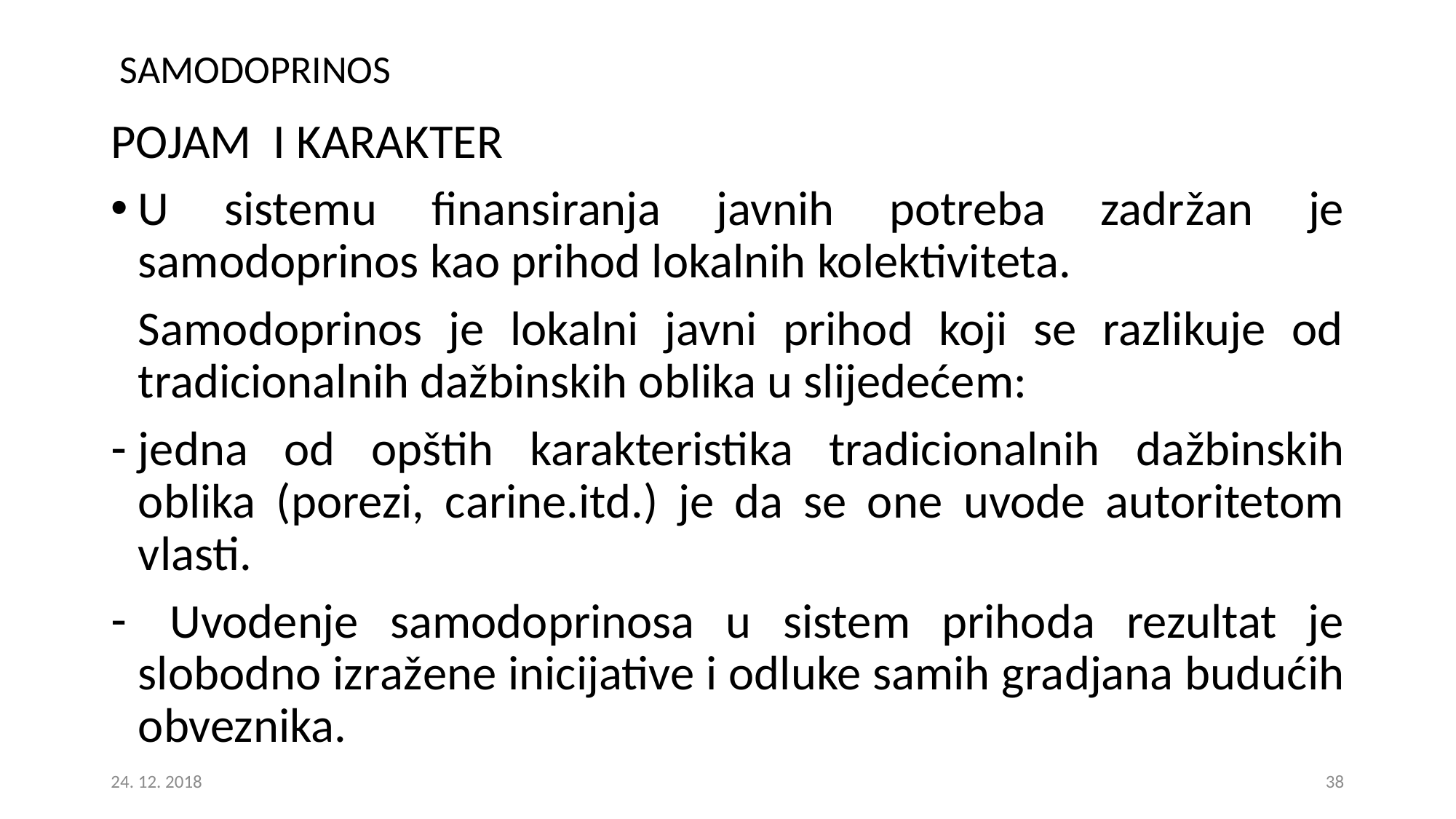

# SAMODOPRINOS
POJAM  I KARAKTER
U sistemu finansiranja javnih potreba zadržan je samodoprinos kao prihod lokalnih kolektiviteta.
	Samodoprinos je lokalni javni prihod koji se razlikuje od tradicionalnih dažbinskih oblika u slijedećem:
jedna od opštih karakteristika tradicionalnih dažbinskih oblika (porezi, carine.itd.) je da se one uvode autoritetom vlasti.
 Uvodenje samodoprinosa u sistem prihoda rezultat je slobodno izražene inicijative i odluke samih gradjana budućih obveznika.
24. 12. 2018
38